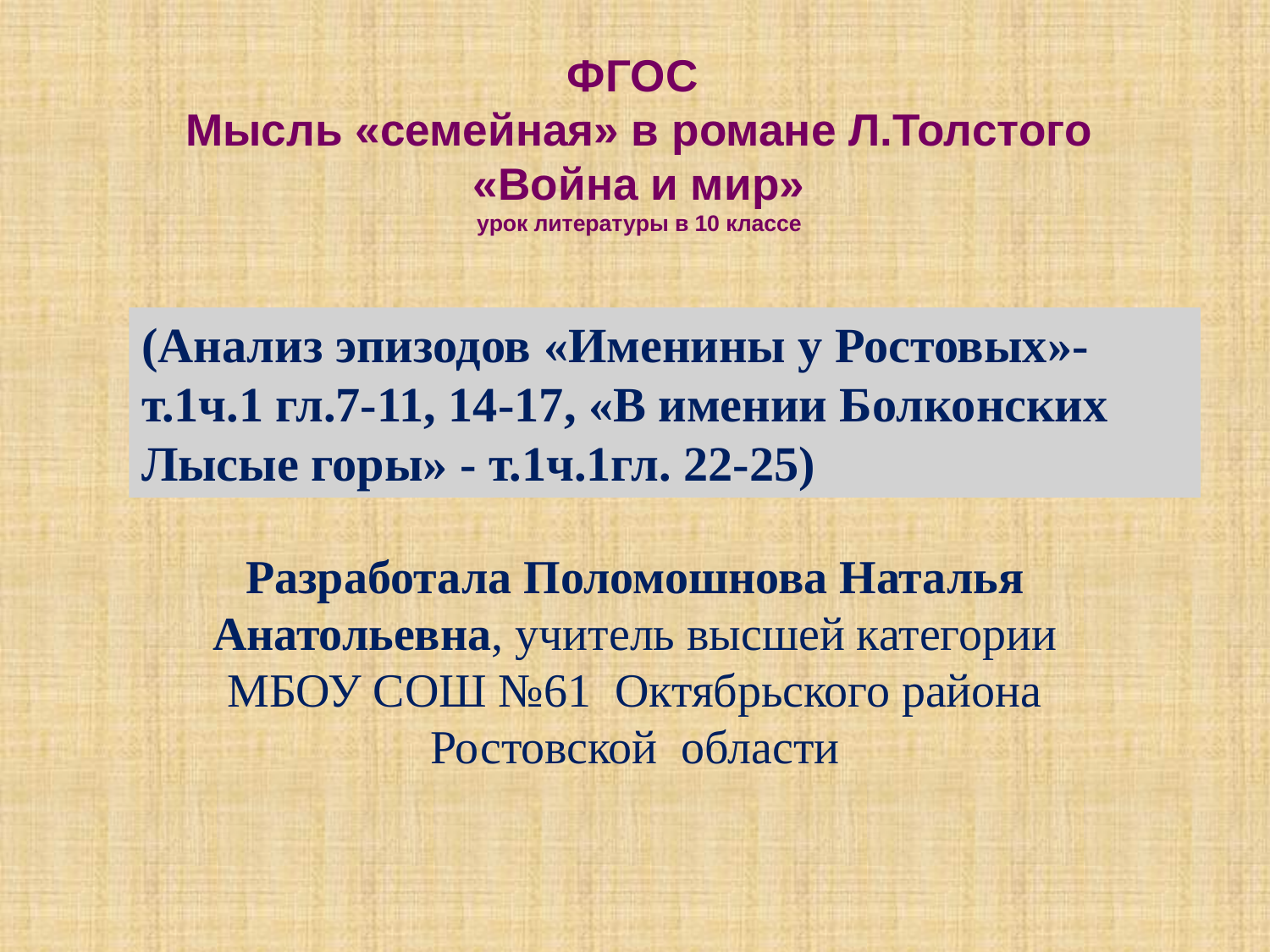

# ФГОС Мысль «семейная» в романе Л.Толстого «Война и мир» урок литературы в 10 классе
(Анализ эпизодов «Именины у Ростовых»- т.1ч.1 гл.7-11, 14-17, «В имении Болконских Лысые горы» - т.1ч.1гл. 22-25)
Разработала Поломошнова Наталья Анатольевна, учитель высшей категории МБОУ СОШ №61  Октябрьского района Ростовской  области